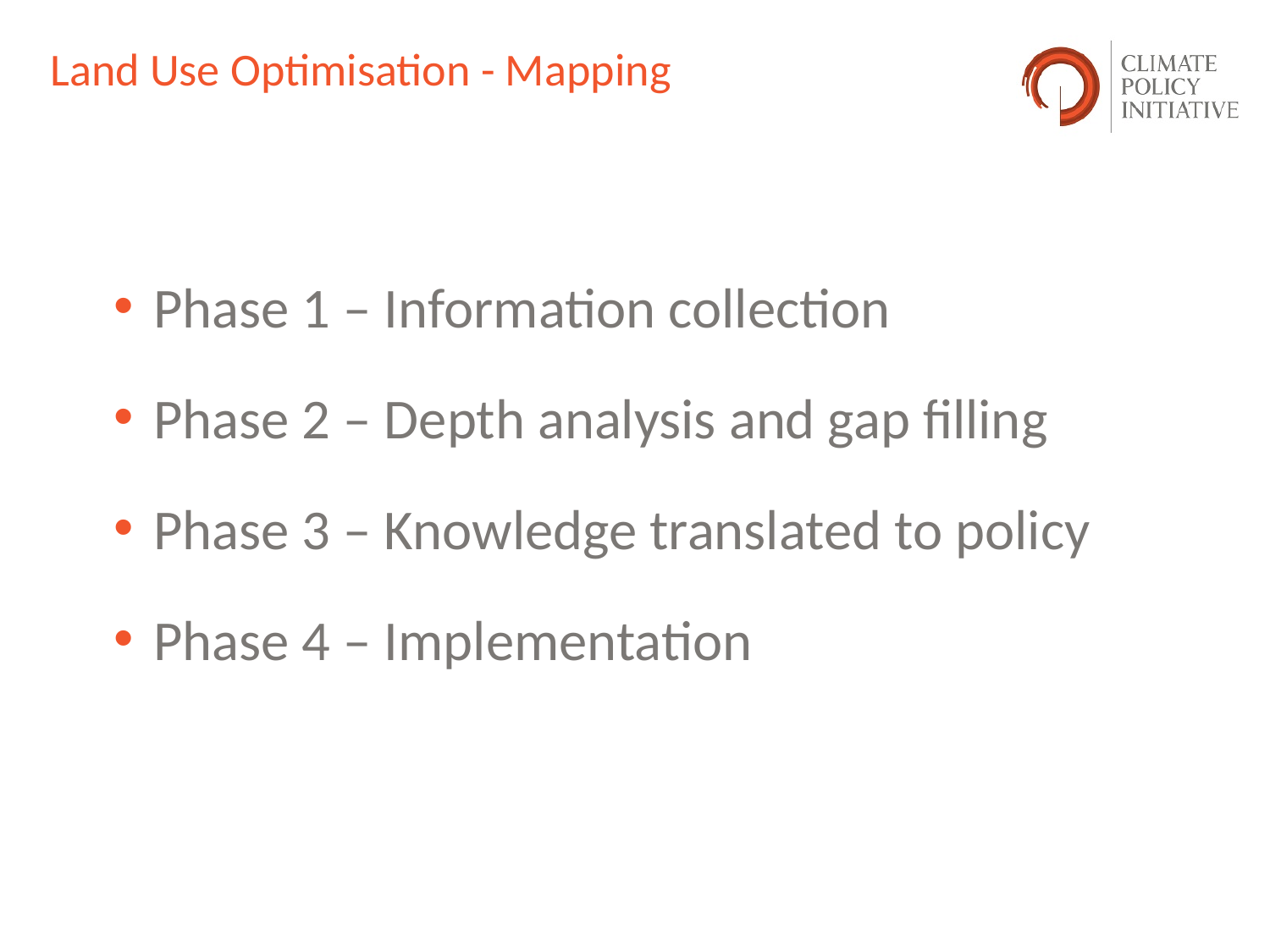

# Land Use Optimisation - Mapping
Phase 1 – Information collection
Phase 2 – Depth analysis and gap filling
Phase 3 – Knowledge translated to policy
Phase 4 – Implementation